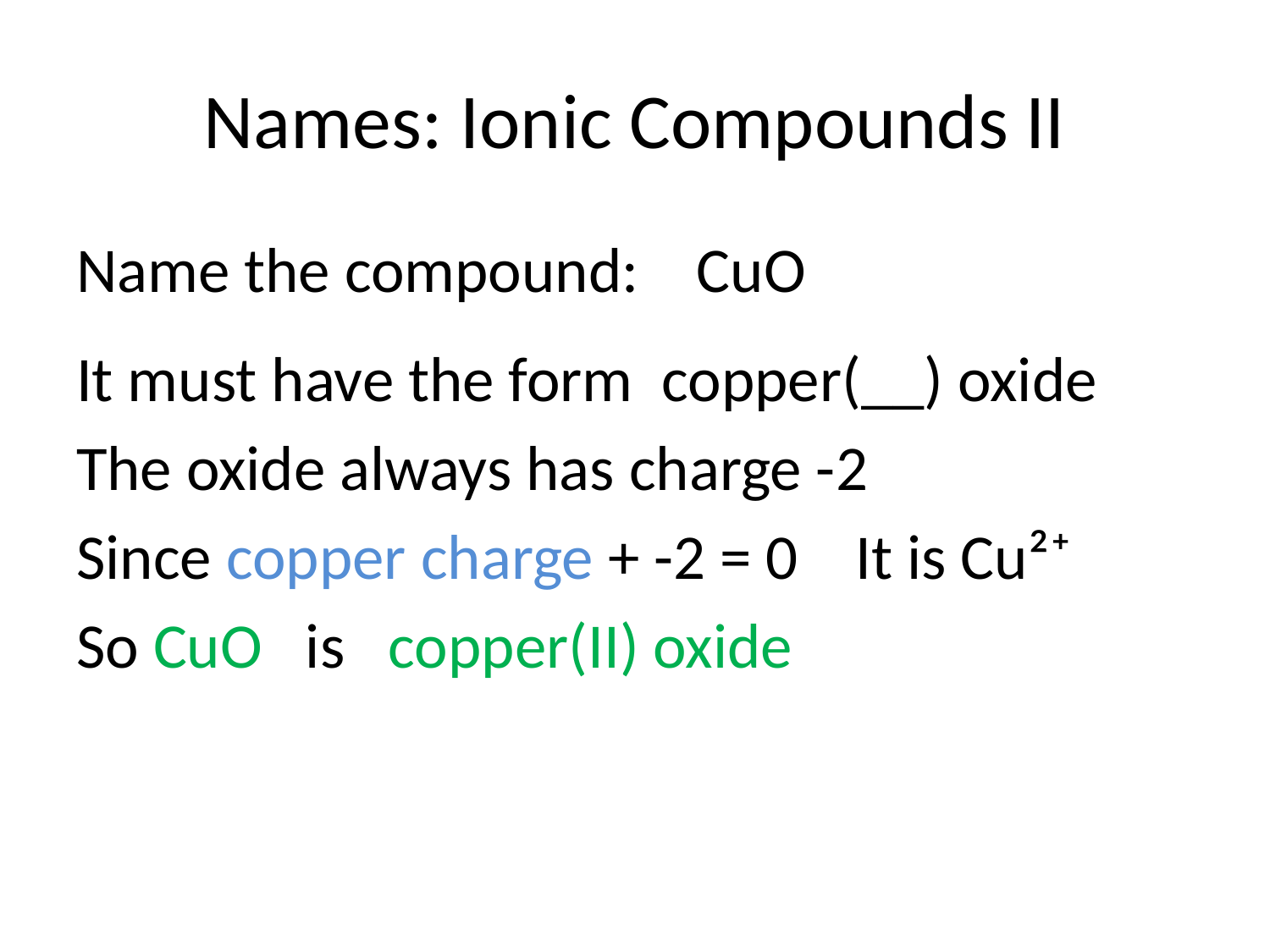

# Names: Ionic Compounds II
Name the compound:    CuO
It must have the form  copper(__) oxide
The oxide always has charge -2
Since copper charge + -2 = 0    It is Cu²⁺
So CuO   is   copper(II) oxide